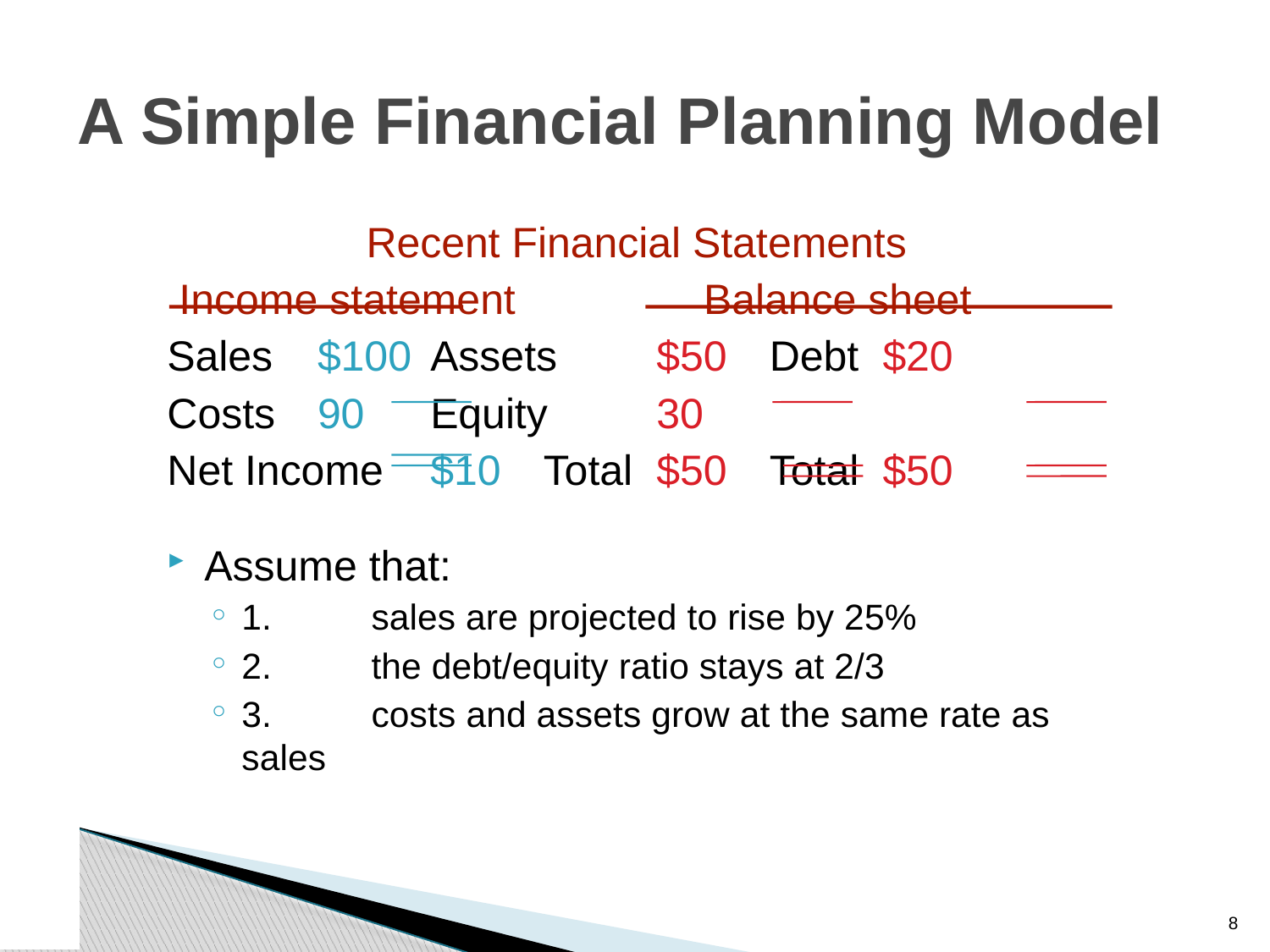

# A Simple Financial Planning Model
Recent Financial Statements
 Income statement		  	    Balance sheet
Sales		$100		Assets	$50	Debt	$20
Costs		90				Equity	30
Net Income	$10		Total	$50	Total	$50
Assume that:
1.	sales are projected to rise by 25%
2.	the debt/equity ratio stays at 2/3
3.	costs and assets grow at the same rate as sales

8